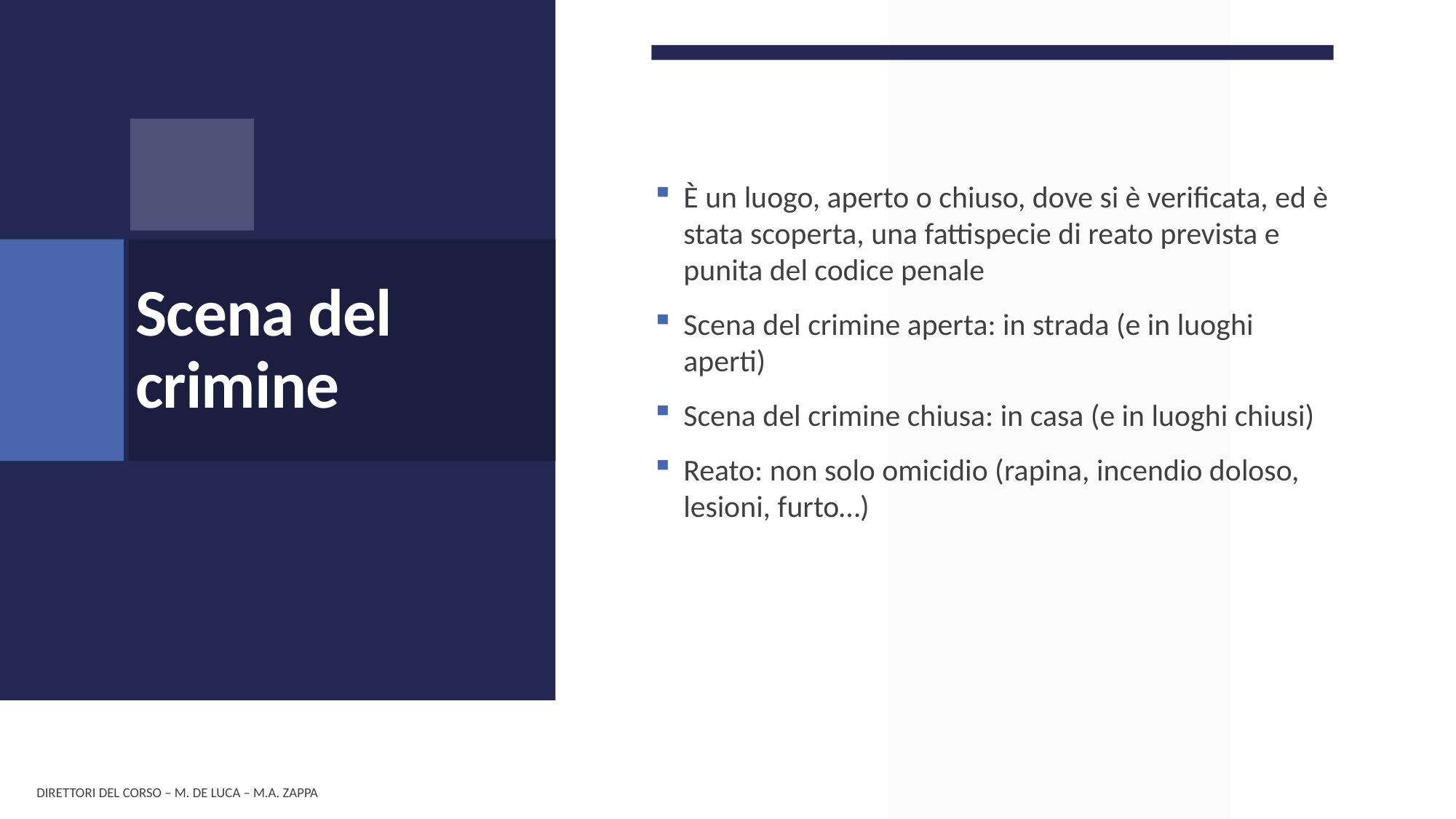

È un luogo, aperto o chiuso, dove si è verificata, ed è stata scoperta, una fattispecie di reato prevista e punita del codice penale
Scena del crimine aperta: in strada (e in luoghi aperti)
Scena del crimine chiusa: in casa (e in luoghi chiusi)
Reato: non solo omicidio (rapina, incendio doloso, lesioni, furto…)
# Scena del crimine